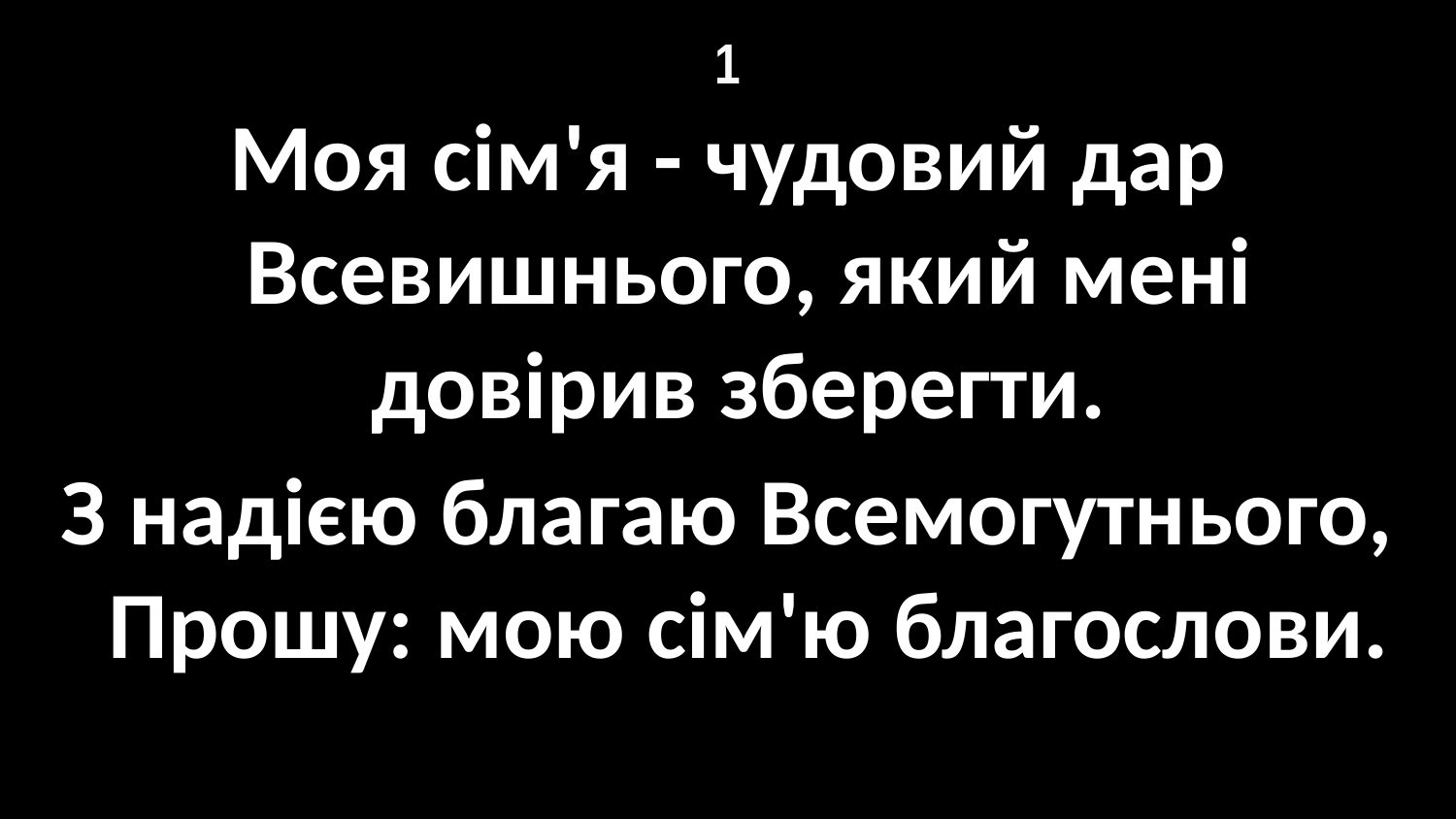

# 1
Моя сім'я - чудовий дар Всевишнього, який мені довірив зберегти.
З надією благаю Всемогутнього, Прошу: мою сім'ю благослови.